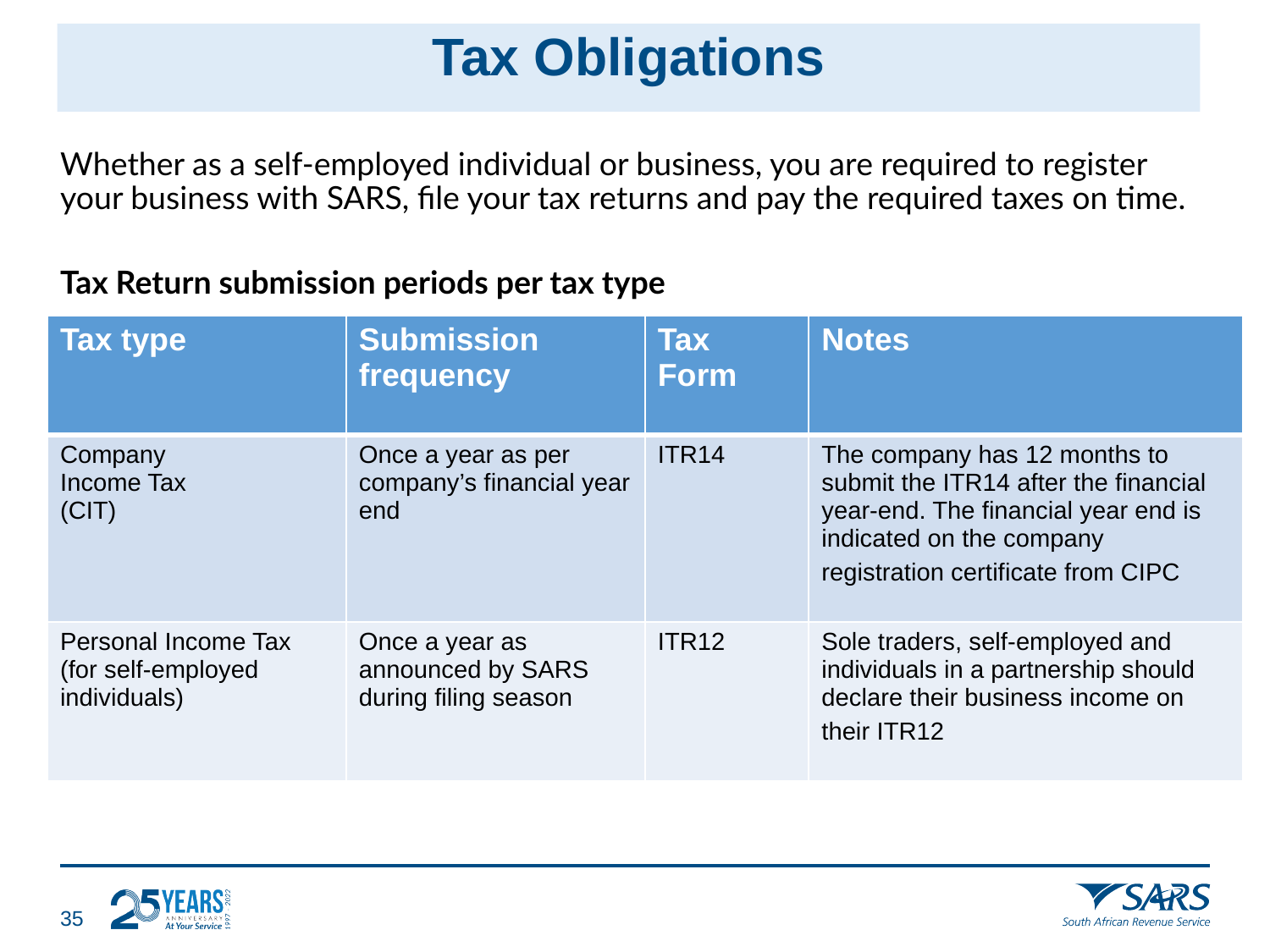

Tax Obligations
Whether as a self-employed individual or business, you are required to register your business with SARS, file your tax returns and pay the required taxes on time.
Tax Return submission periods per tax type

| Tax type | Submission frequency | Tax Form | Notes |
| --- | --- | --- | --- |
| Company Income Tax (CIT) | Once a year as per company’s financial year end | ITR14 | The company has 12 months to submit the ITR14 after the financial year-end. The financial year end is indicated on the company registration certificate from CIPC |
| Personal Income Tax (for self-employed individuals) | Once a year as announced by SARS during filing season | ITR12 | Sole traders, self-employed and individuals in a partnership should declare their business income on their ITR12 |
35